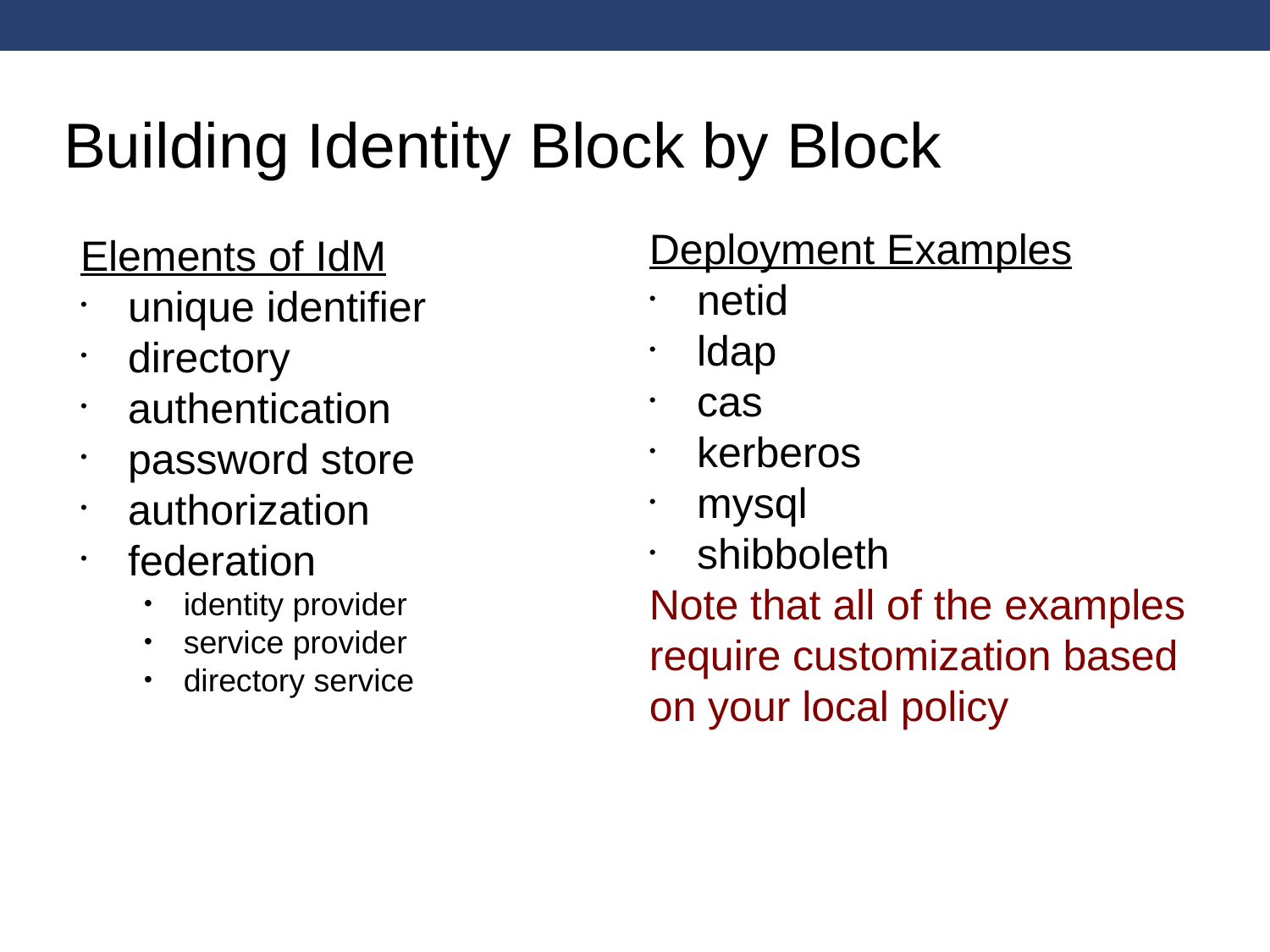

Building Identity Block by Block
Deployment Examples
netid
ldap
cas
kerberos
mysql
shibboleth
Note that all of the examples require customization based on your local policy
Elements of IdM
unique identifier
directory
authentication
password store
authorization
federation
identity provider
service provider
directory service